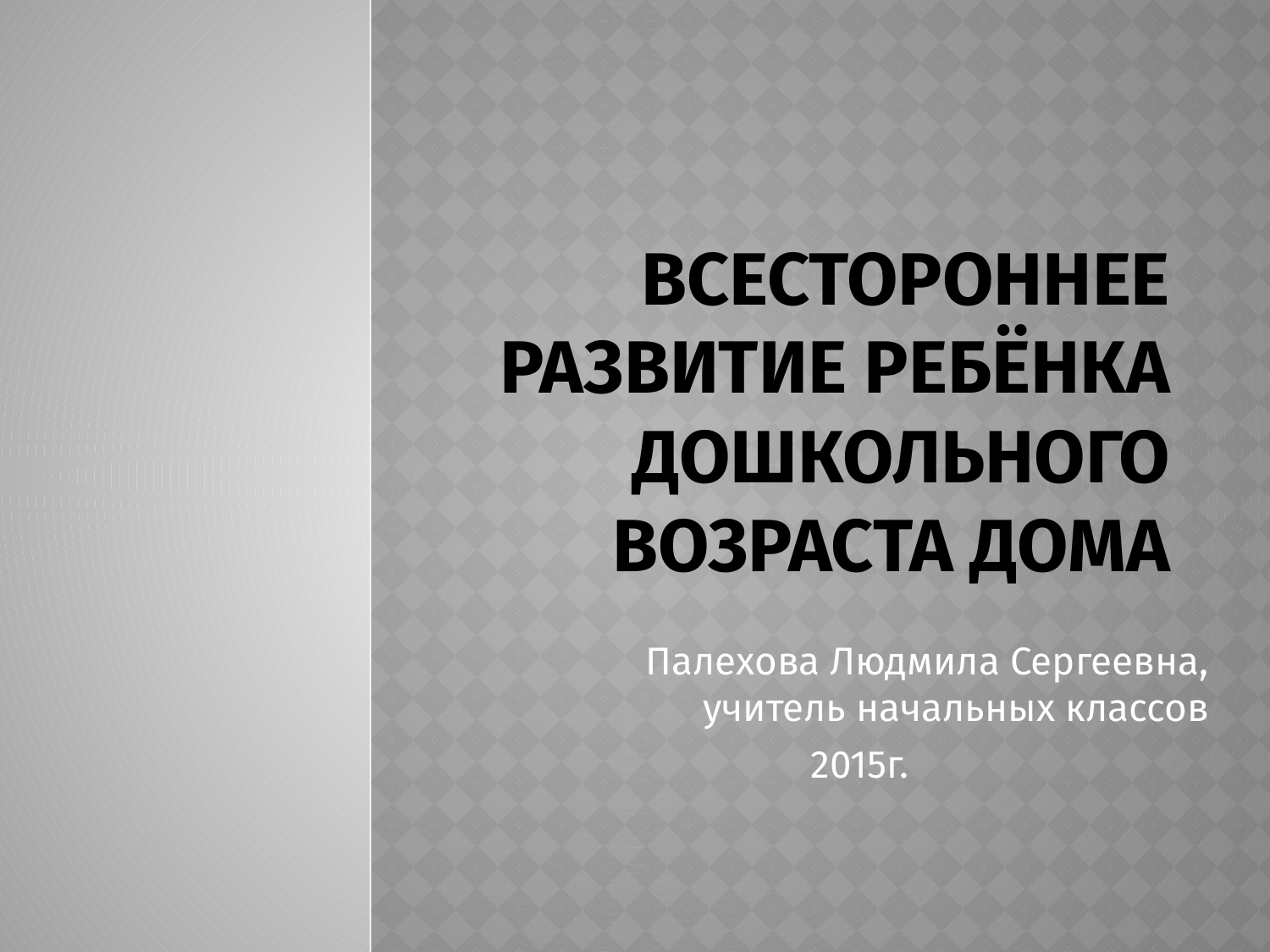

# Всестороннее развитие ребёнка дошкольного возраста дома
Палехова Людмила Сергеевна, учитель начальных классов
2015г.